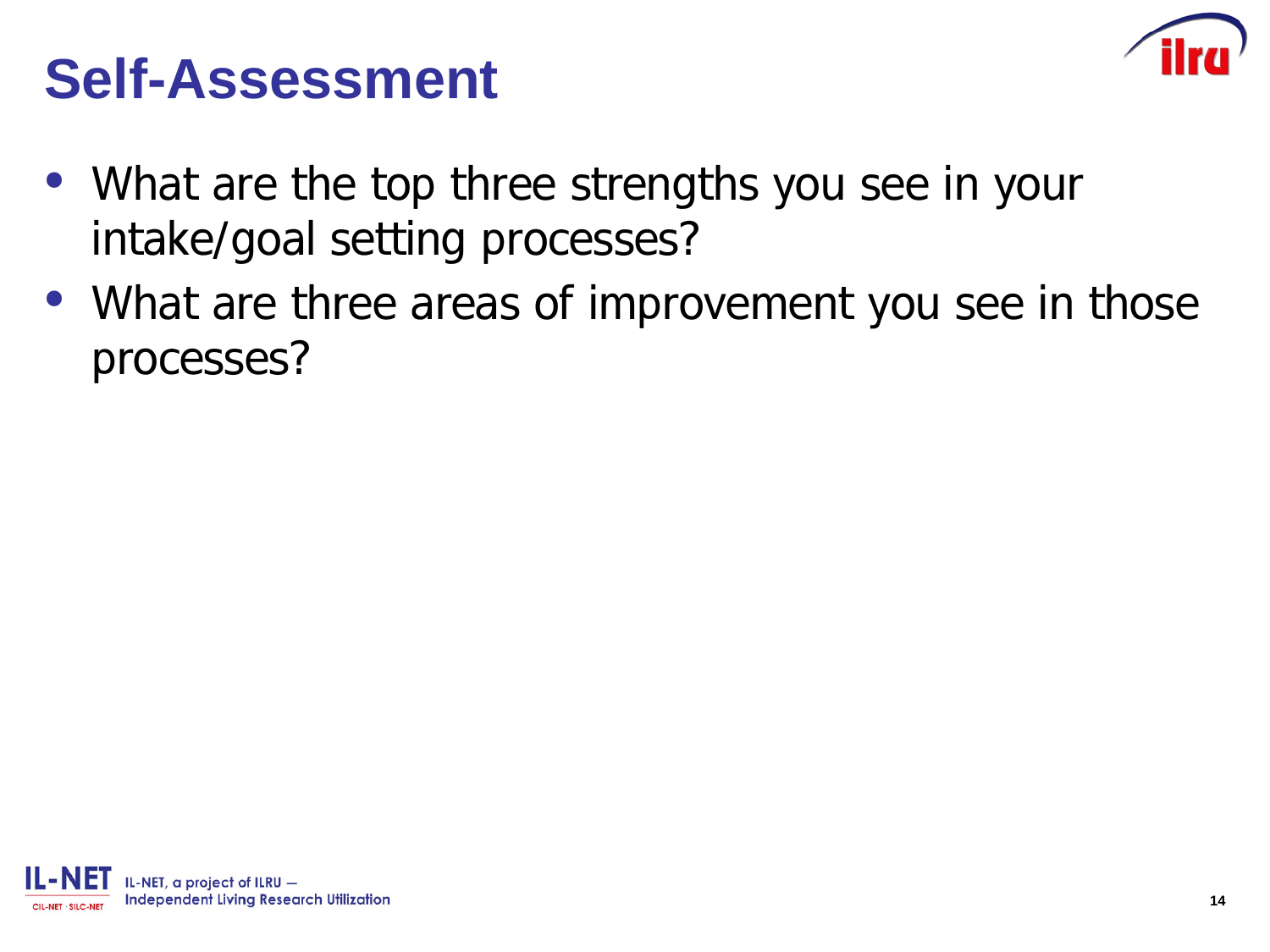

# Self-Assessment
What are the top three strengths you see in your intake/goal setting processes?
What are three areas of improvement you see in those processes?